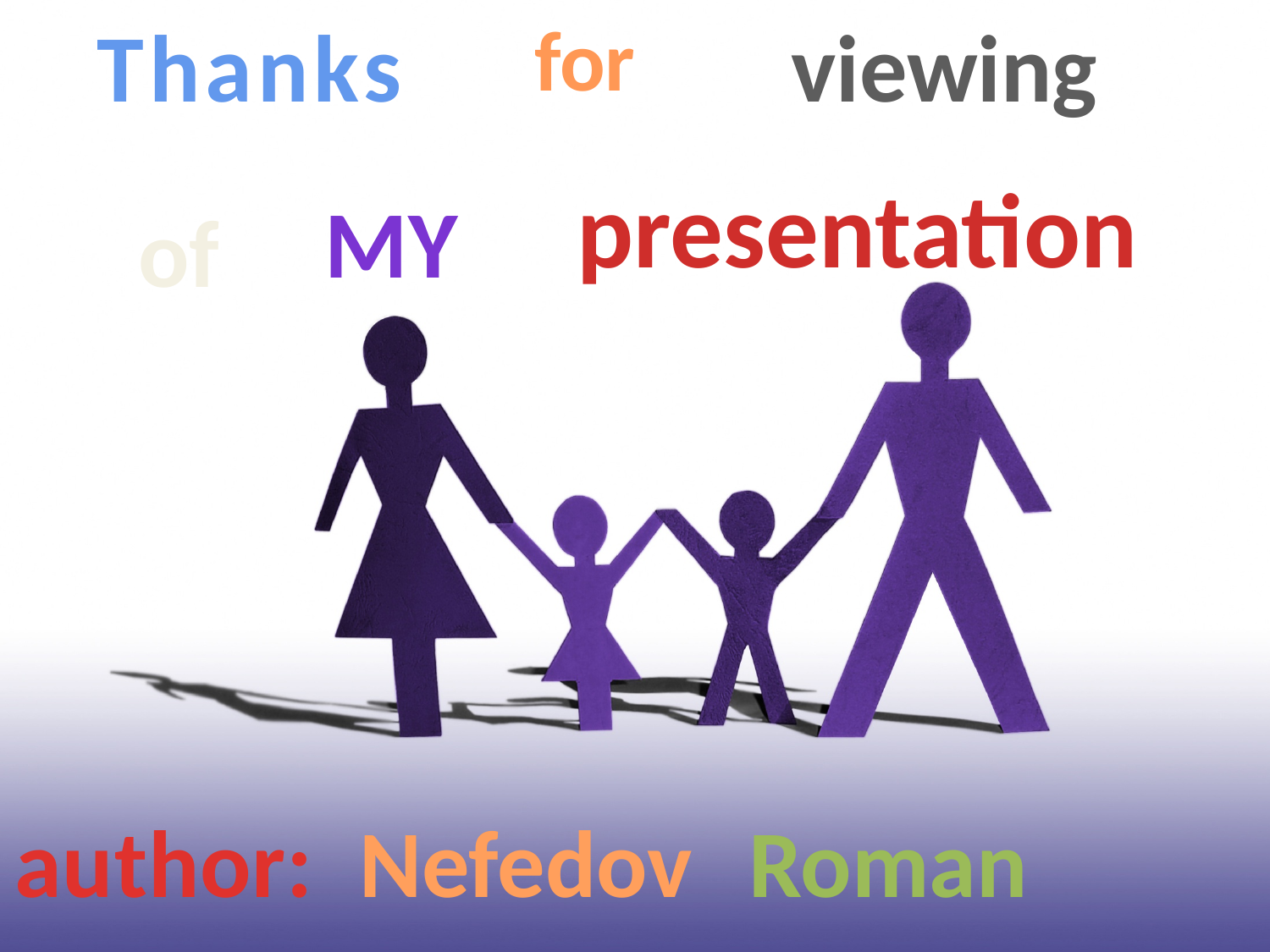

Thanks
for
viewing
presentation
MY
of
author:
Nefedov
Roman